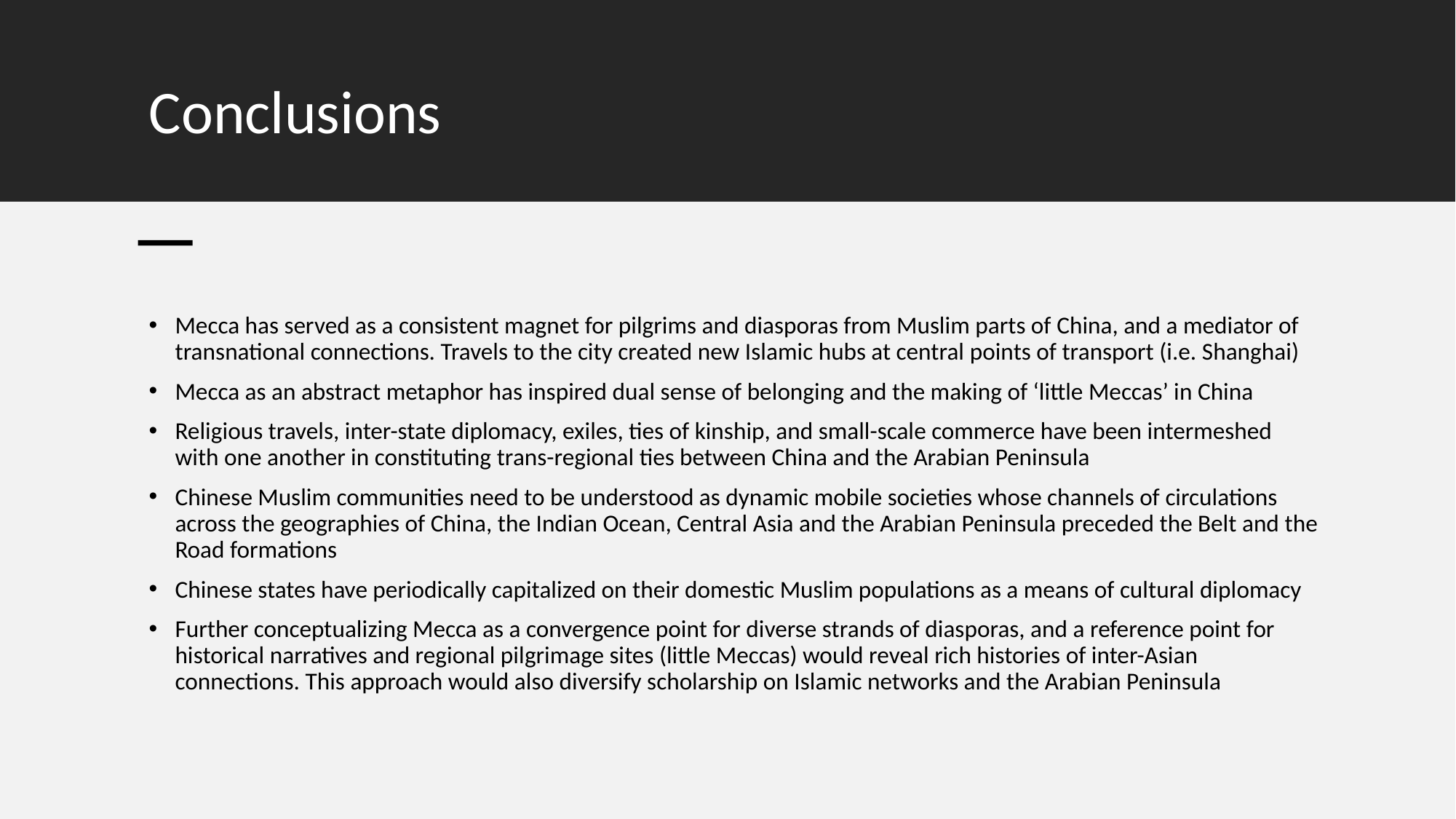

# Conclusions

Mecca has served as a consistent magnet for pilgrims and diasporas from Muslim parts of China, and a mediator of transnational connections. Travels to the city created new Islamic hubs at central points of transport (i.e. Shanghai)
Mecca as an abstract metaphor has inspired dual sense of belonging and the making of ‘little Meccas’ in China
Religious travels, inter-state diplomacy, exiles, ties of kinship, and small-scale commerce have been intermeshed with one another in constituting trans-regional ties between China and the Arabian Peninsula
Chinese Muslim communities need to be understood as dynamic mobile societies whose channels of circulations across the geographies of China, the Indian Ocean, Central Asia and the Arabian Peninsula preceded the Belt and the Road formations
Chinese states have periodically capitalized on their domestic Muslim populations as a means of cultural diplomacy
Further conceptualizing Mecca as a convergence point for diverse strands of diasporas, and a reference point for historical narratives and regional pilgrimage sites (little Meccas) would reveal rich histories of inter-Asian connections. This approach would also diversify scholarship on Islamic networks and the Arabian Peninsula